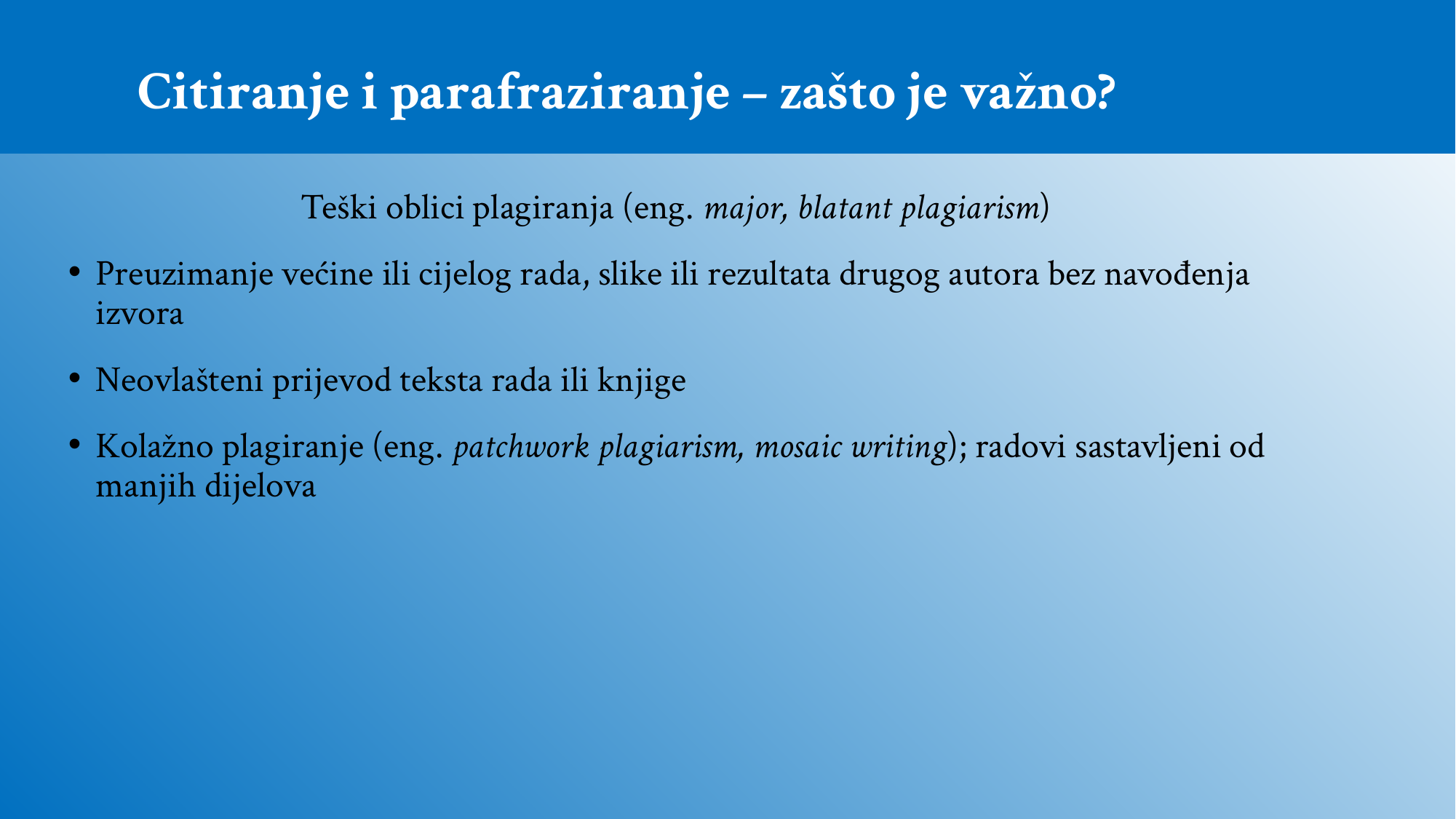

# Citiranje i parafraziranje – zašto je važno?
Teški oblici plagiranja (eng. major, blatant plagiarism)
Preuzimanje većine ili cijelog rada, slike ili rezultata drugog autora bez navođenja izvora
Neovlašteni prijevod teksta rada ili knjige
Kolažno plagiranje (eng. patchwork plagiarism, mosaic writing); radovi sastavljeni od manjih dijelova